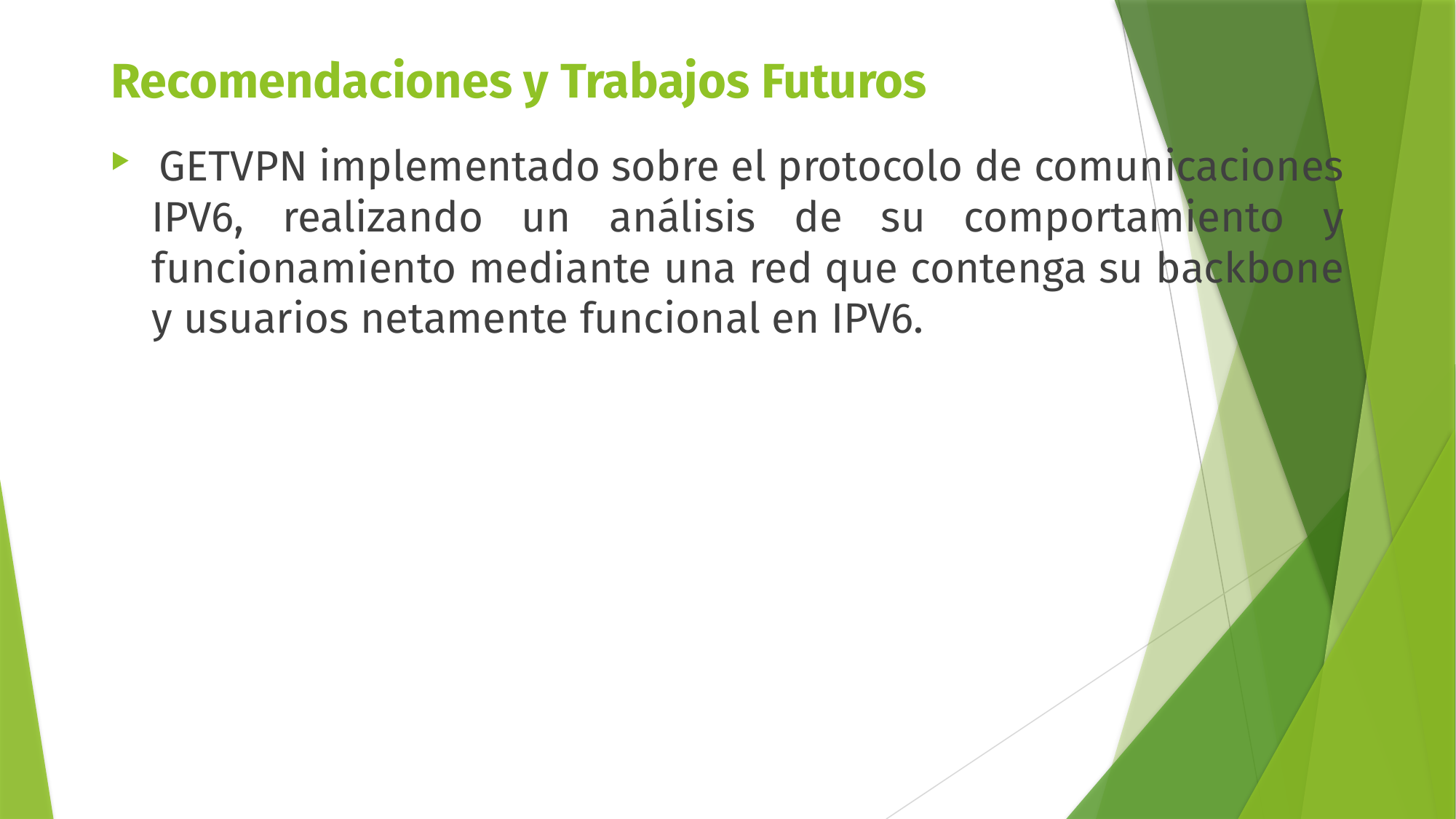

# Recomendaciones y Trabajos Futuros
 GETVPN implementado sobre el protocolo de comunicaciones IPV6, realizando un análisis de su comportamiento y funcionamiento mediante una red que contenga su backbone y usuarios netamente funcional en IPV6.